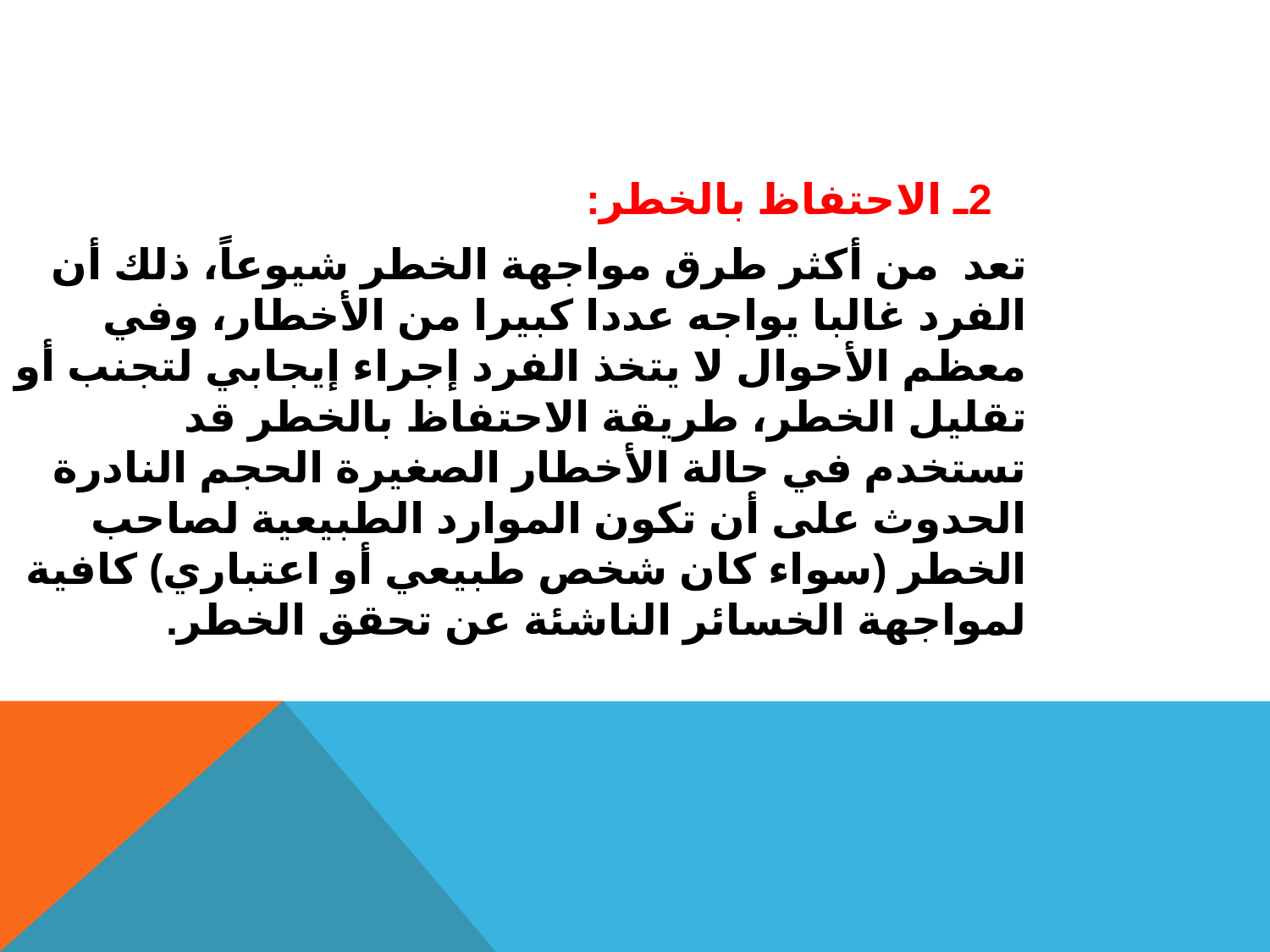

2ـ الاحتفاظ بالخطر:
تعد  من أكثر طرق مواجهة الخطر شيوعاً، ذلك أن الفرد غالبا يواجه عددا كبيرا من الأخطار، وفي معظم الأحوال لا يتخذ الفرد إجراء إيجابي لتجنب أو تقليل الخطر، طريقة الاحتفاظ بالخطر قد تستخدم في حالة الأخطار الصغيرة الحجم النادرة الحدوث على أن تكون الموارد الطبيعية لصاحب الخطر (سواء كان شخص طبيعي أو اعتباري) كافية لمواجهة الخسائر الناشئة عن تحقق الخطر.